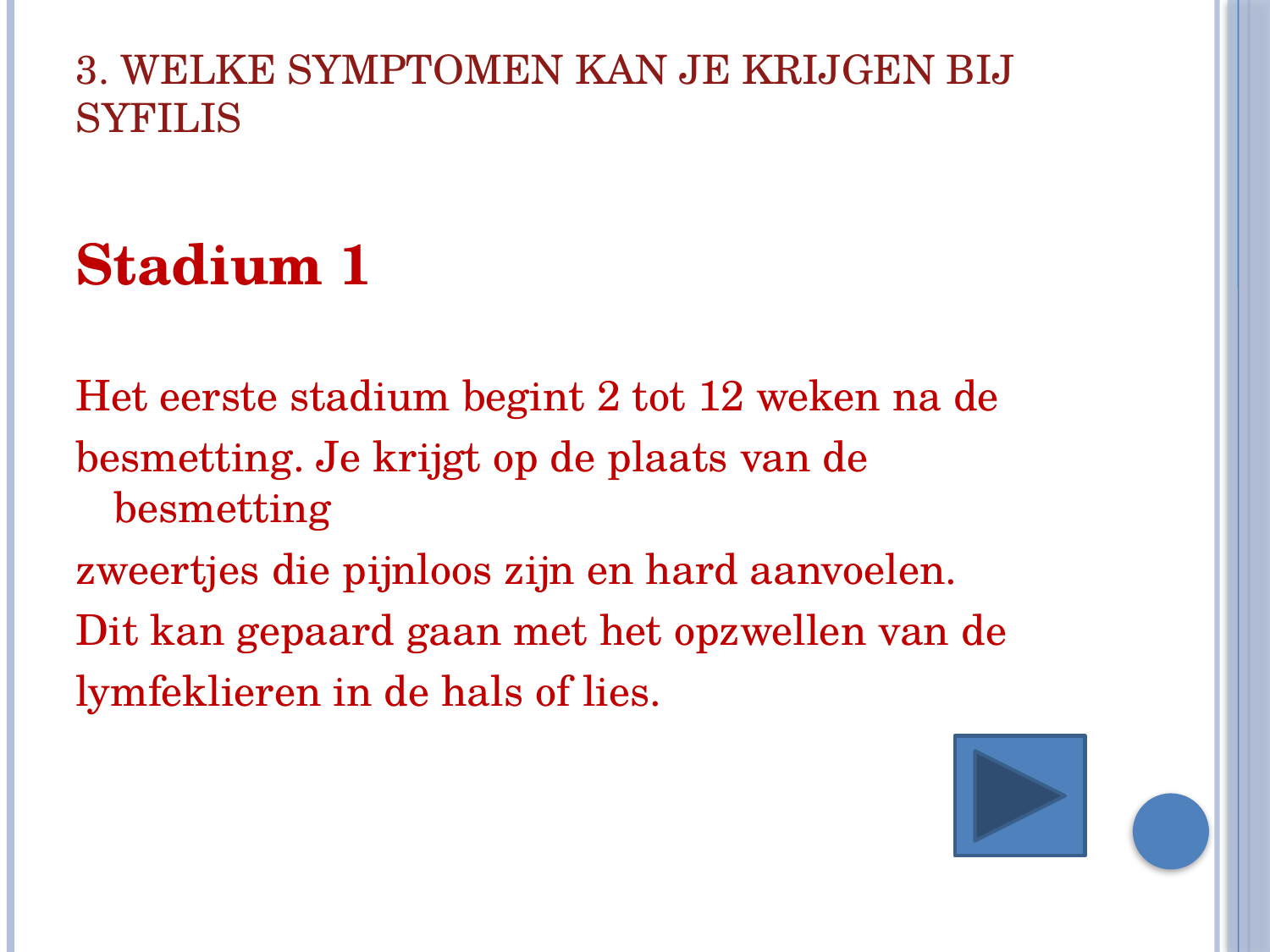

# 3. Welke symptomen kan je krijgen bij Syfilis
Stadium 1

Het eerste stadium begint 2 tot 12 weken na de
besmetting. Je krijgt op de plaats van de besmetting
zweertjes die pijnloos zijn en hard aanvoelen.
Dit kan gepaard gaan met het opzwellen van de
lymfeklieren in de hals of lies.